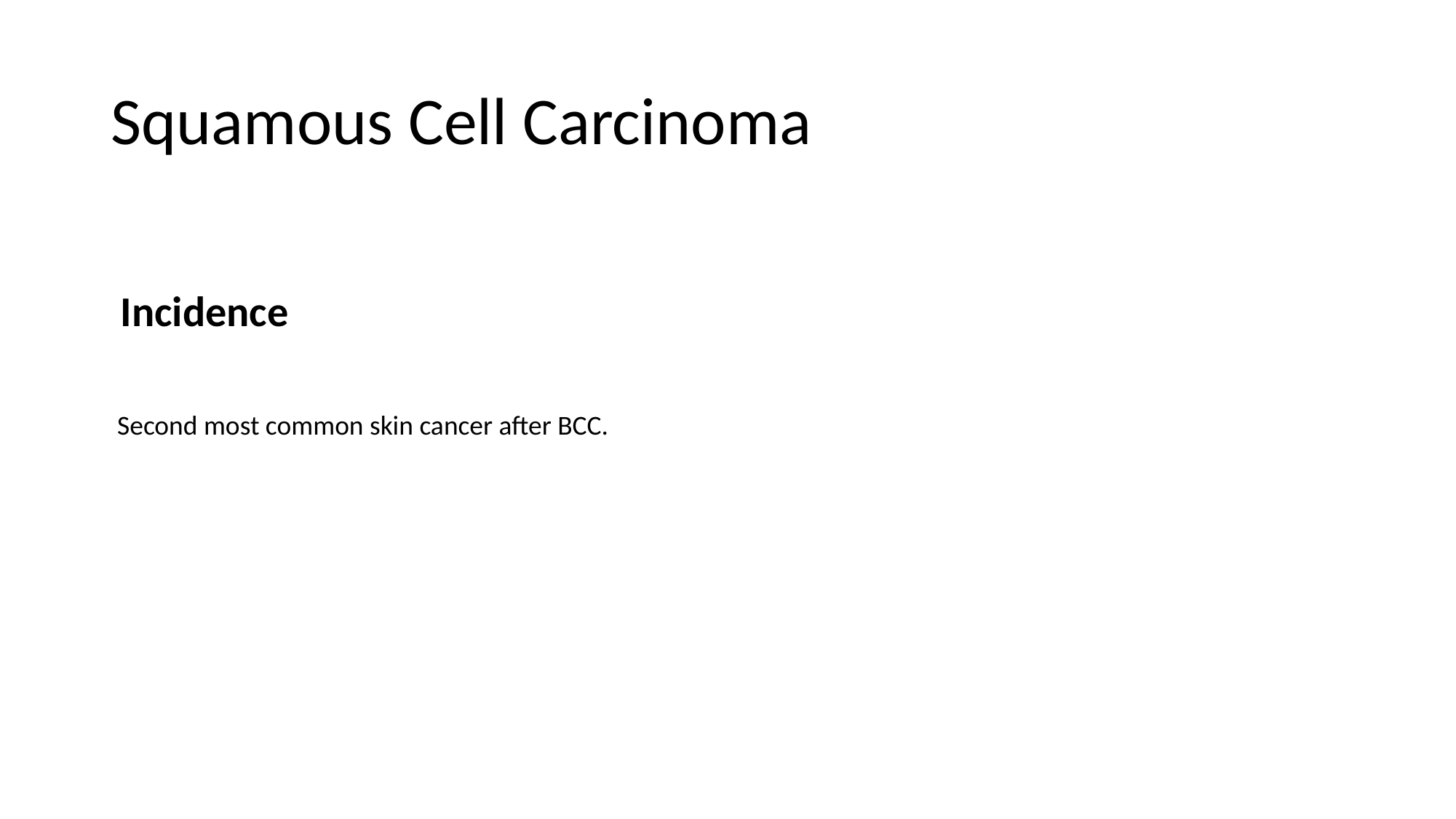

# Squamous Cell Carcinoma

 Incidence

 Second most common skin cancer after BCC.